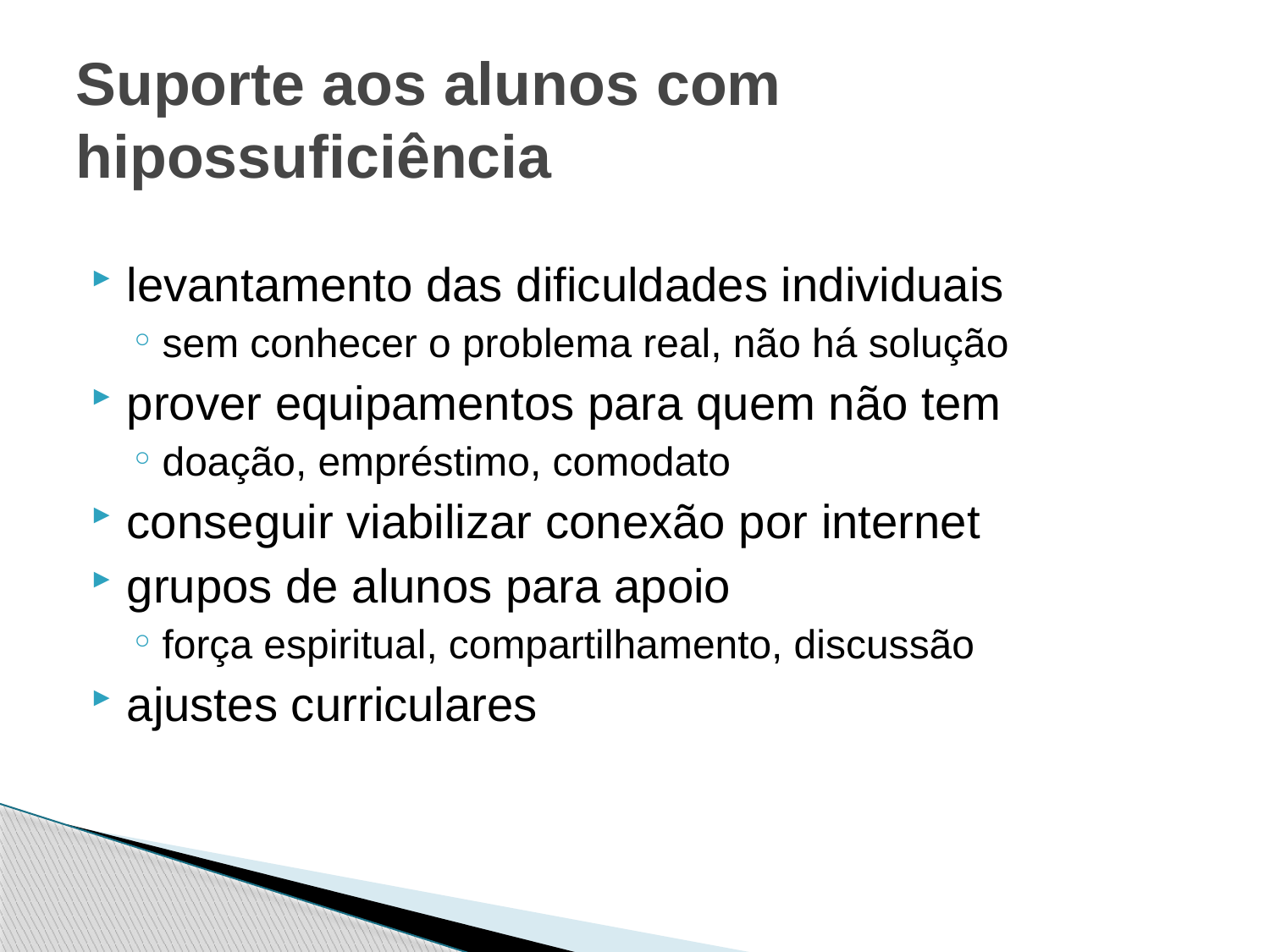

# Suporte aos alunos com hipossuficiência
levantamento das dificuldades individuais
sem conhecer o problema real, não há solução
prover equipamentos para quem não tem
doação, empréstimo, comodato
conseguir viabilizar conexão por internet
grupos de alunos para apoio
força espiritual, compartilhamento, discussão
ajustes curriculares